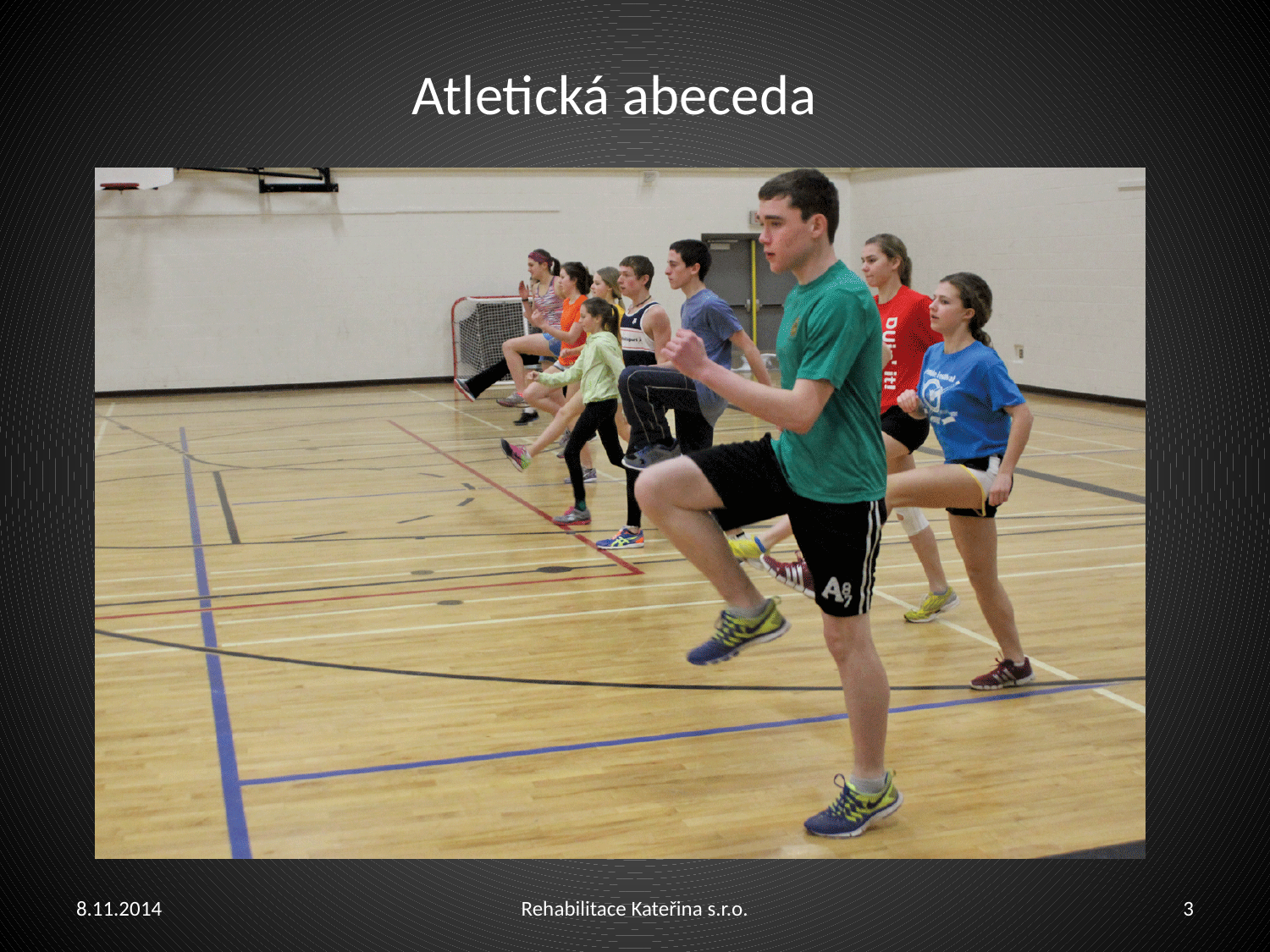

# Atletická abeceda

8.11.2014
Rehabilitace Kateřina s.r.o.
3